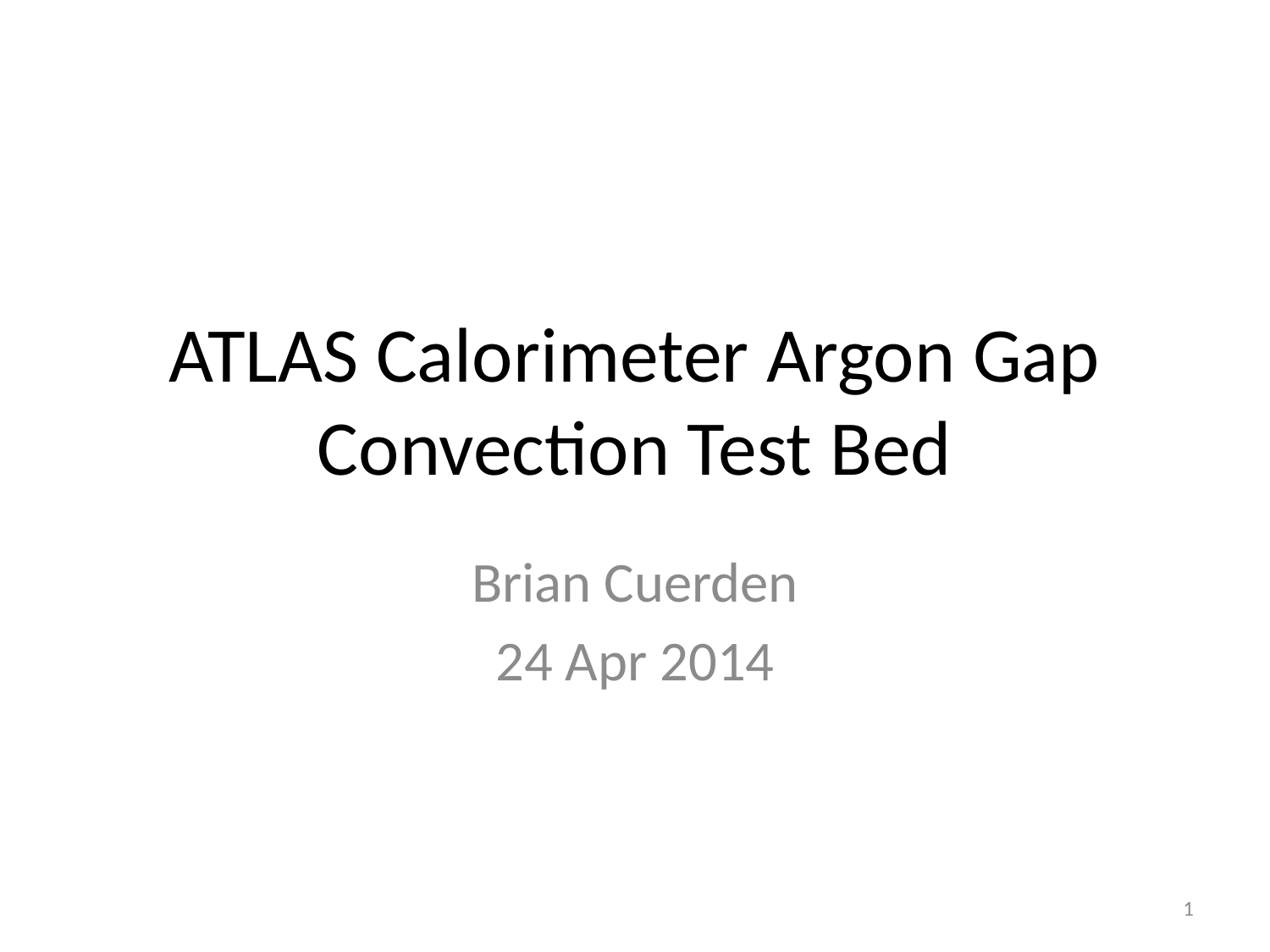

# ATLAS Calorimeter Argon Gap Convection Test Bed
Brian Cuerden
24 Apr 2014

1